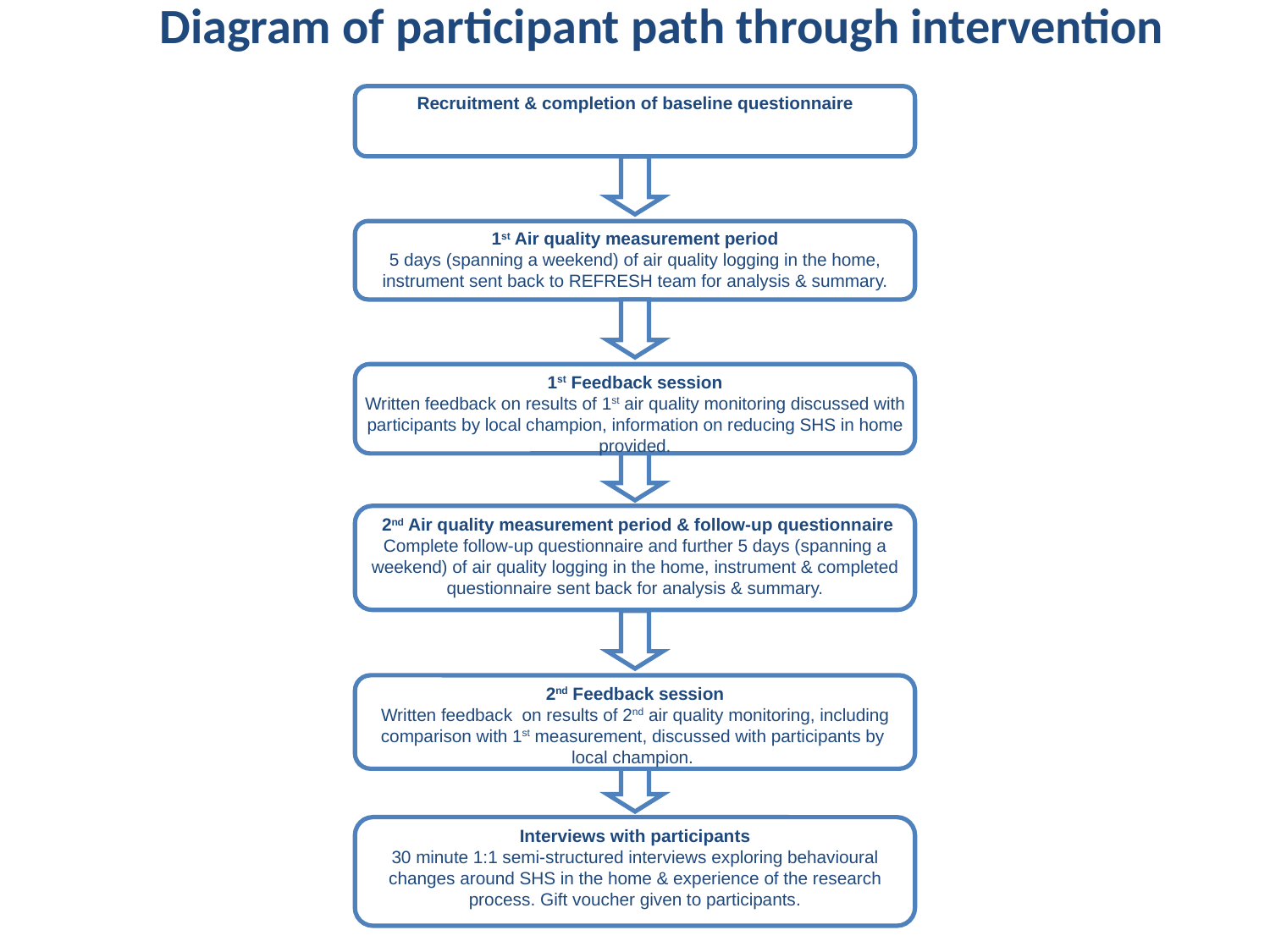

Diagram of participant path through intervention

Recruitment & completion of baseline questionnaire

1st Air quality measurement period
5 days (spanning a weekend) of air quality logging in the home, instrument sent back to REFRESH team for analysis & summary.

1st Feedback session
Written feedback on results of 1st air quality monitoring discussed with participants by local champion, information on reducing SHS in home provided.

 2nd Air quality measurement period & follow-up questionnaire
Complete follow-up questionnaire and further 5 days (spanning a weekend) of air quality logging in the home, instrument & completed questionnaire sent back for analysis & summary.

2nd Feedback session
Written feedback  on results of 2nd air quality monitoring, including comparison with 1st measurement, discussed with participants by  local champion.

Interviews with participants
30 minute 1:1 semi-structured interviews exploring behavioural changes around SHS in the home & experience of the research process. Gift voucher given to participants.